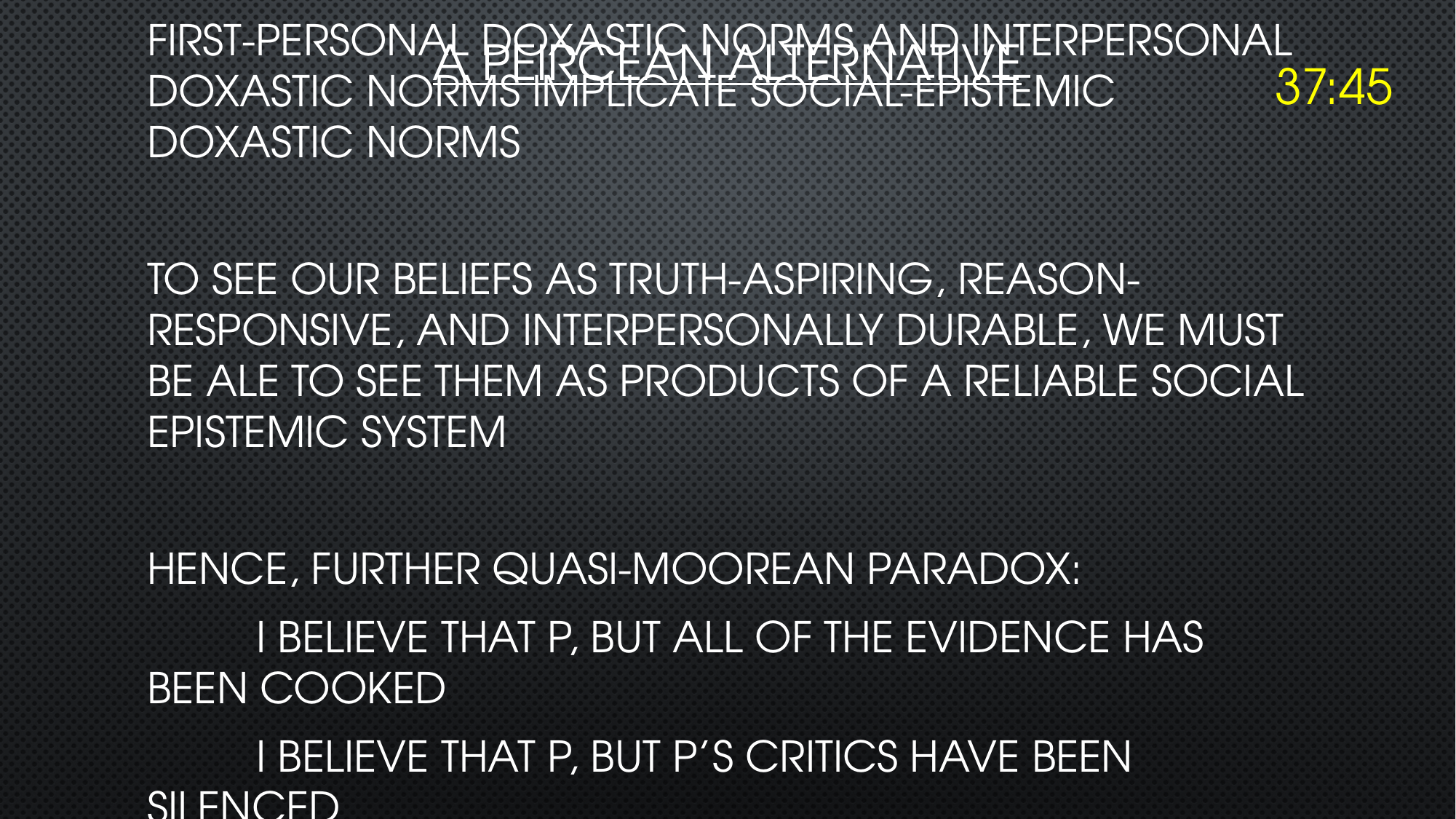

# A PEIRCEAN ALTERNATIVE
37:45
First-personal Doxastic Norms and Interpersonal Doxastic Norms implicate social-epistemic doxastic norms

To see our beliefs as truth-aspiring, reason-responsive, and interpersonally durable, we must be ale to see them as products of a reliable social epistemic system

Hence, further Quasi-Moorean Paradox:
	I believe that p, but all of the evidence has been cooked
	I believe that p, but p’s critics have been silenced
	I believe that p, but it’s a crime to do otherwise